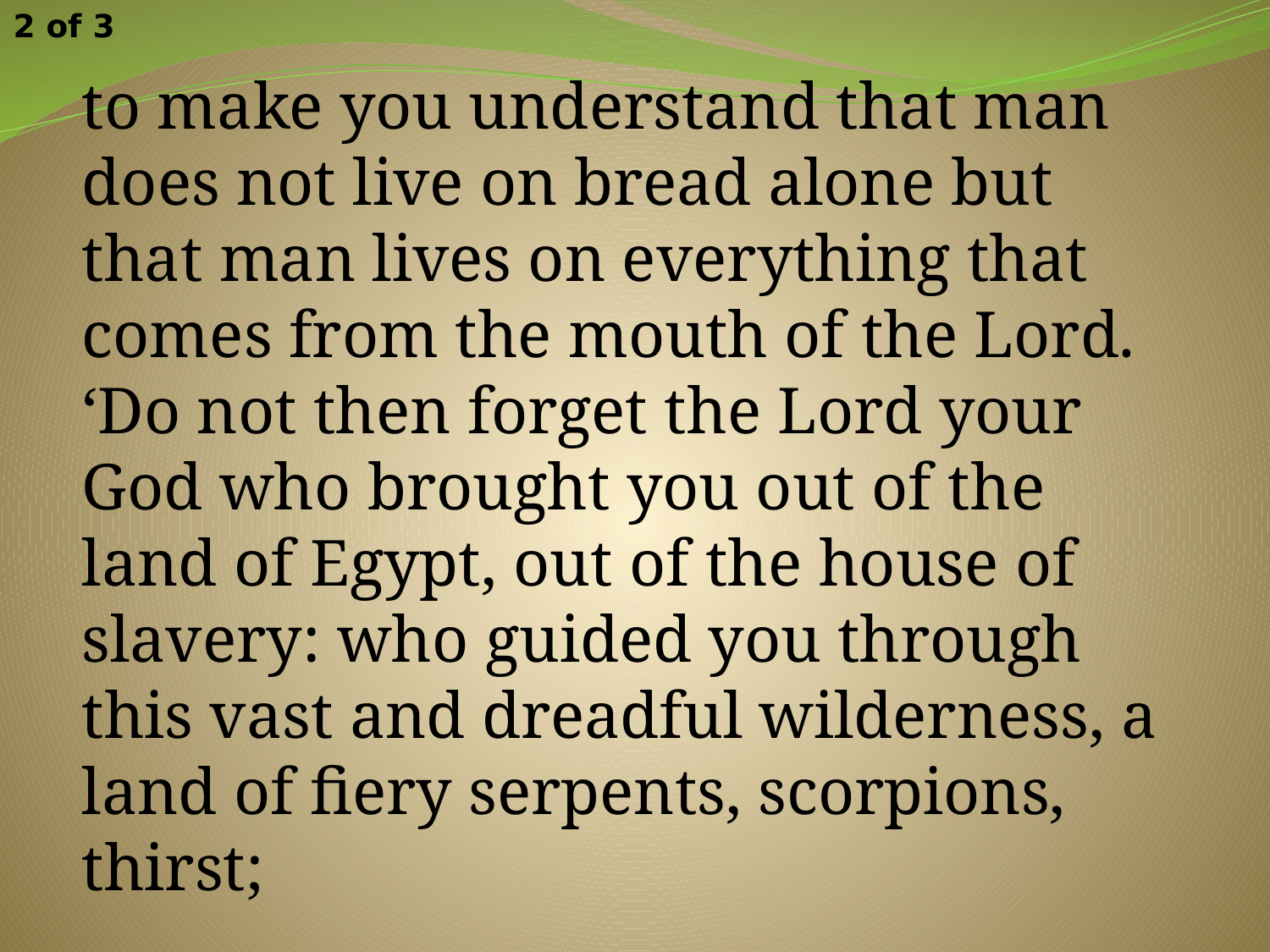

2 of 3
to make you understand that man does not live on bread alone but that man lives on everything that comes from the mouth of the Lord.
‘Do not then forget the Lord your God who brought you out of the land of Egypt, out of the house of slavery: who guided you through this vast and dreadful wilderness, a land of fiery serpents, scorpions, thirst;